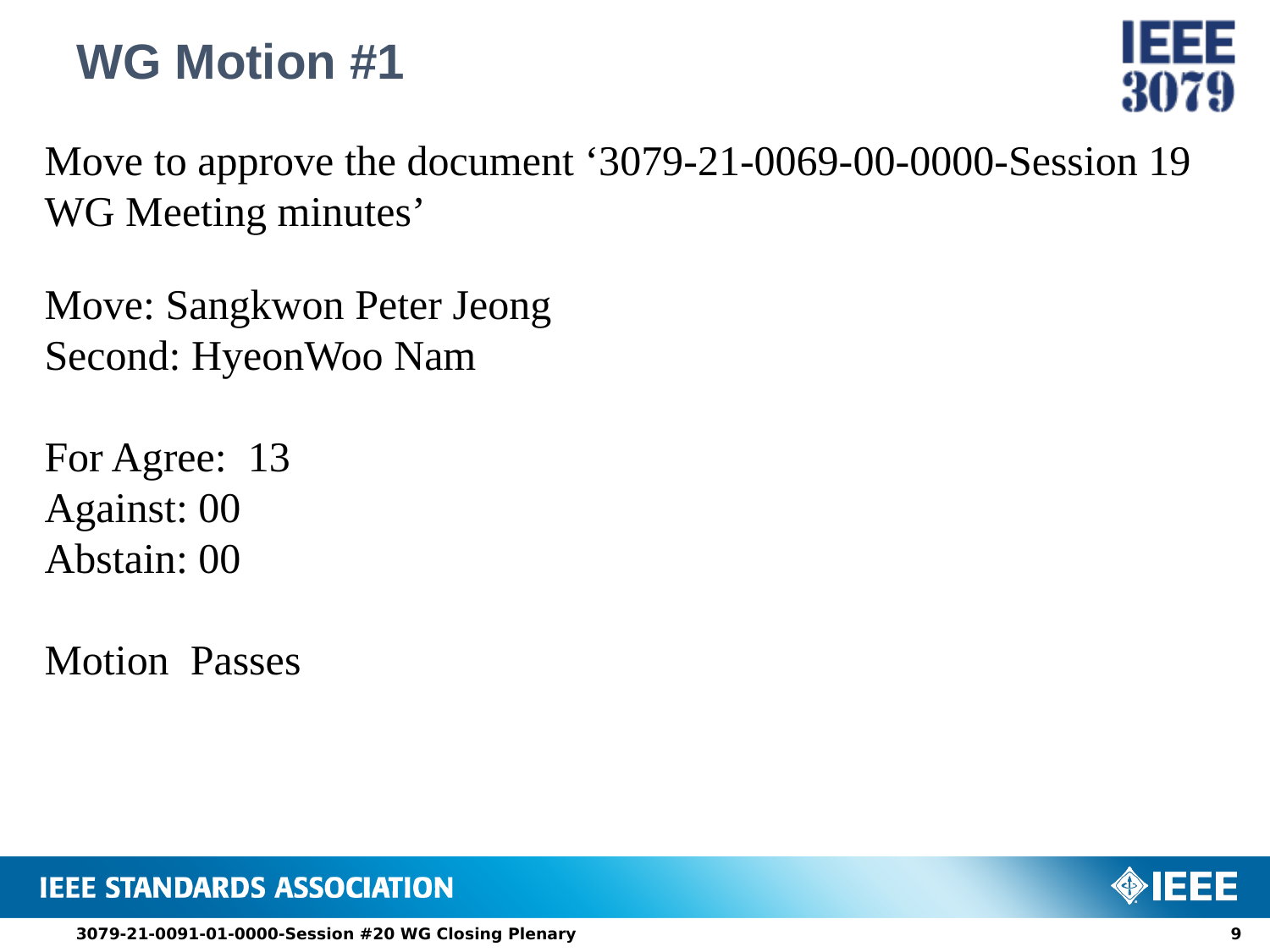

# WG Motion #1
Move to approve the document ‘3079-21-0069-00-0000-Session 19 WG Meeting minutes’

Move: Sangkwon Peter Jeong
Second: HyeonWoo Nam

For Agree:  13
Against: 00
Abstain: 00

Motion  Passes
3079-21-0091-01-0000-Session #20 WG Closing Plenary
9